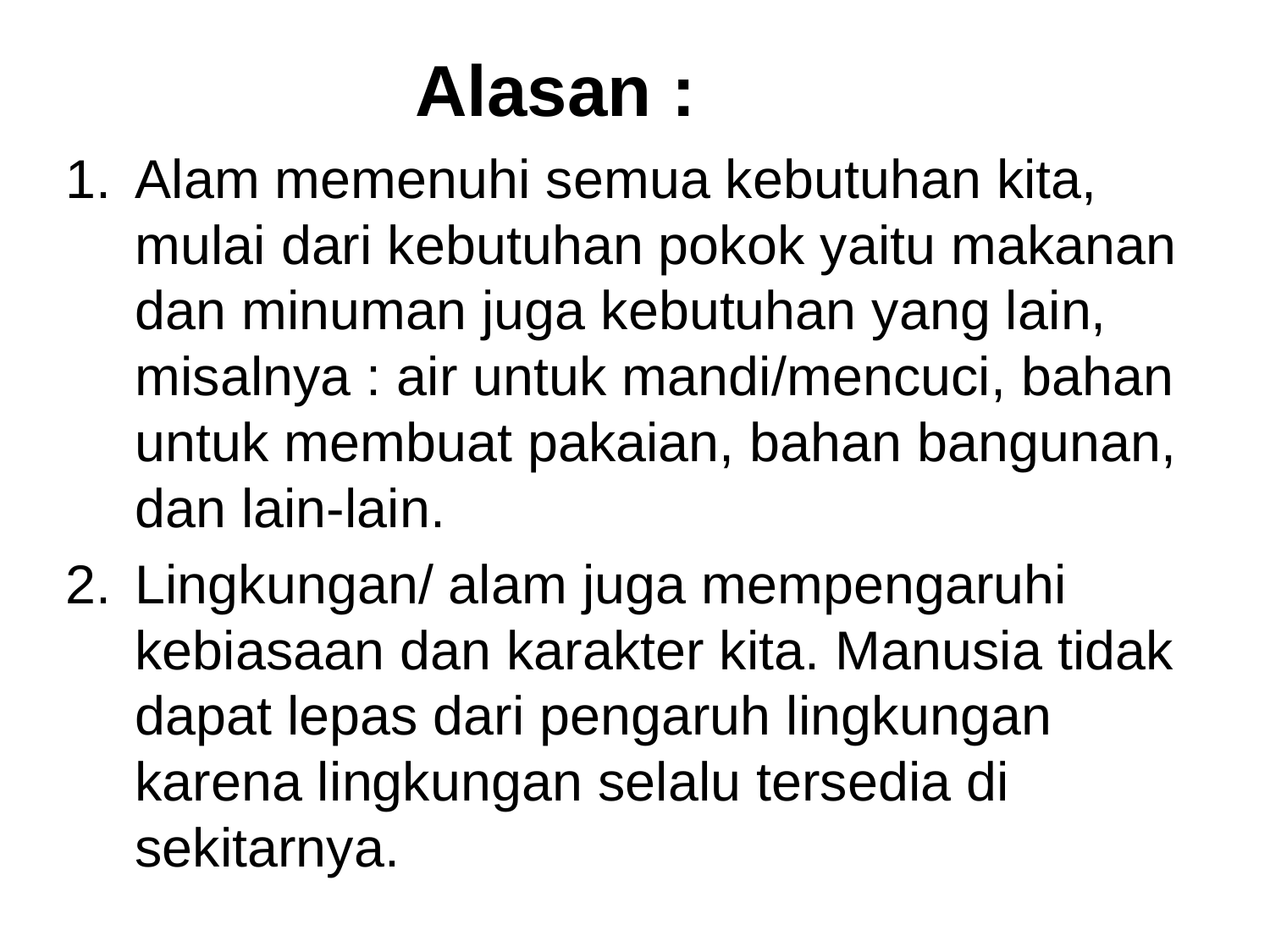

# Alasan :
Alam memenuhi semua kebutuhan kita, mulai dari kebutuhan pokok yaitu makanan dan minuman juga kebutuhan yang lain, misalnya : air untuk mandi/mencuci, bahan untuk membuat pakaian, bahan bangunan, dan lain-lain.
Lingkungan/ alam juga mempengaruhi kebiasaan dan karakter kita. Manusia tidak dapat lepas dari pengaruh lingkungan karena lingkungan selalu tersedia di sekitarnya.